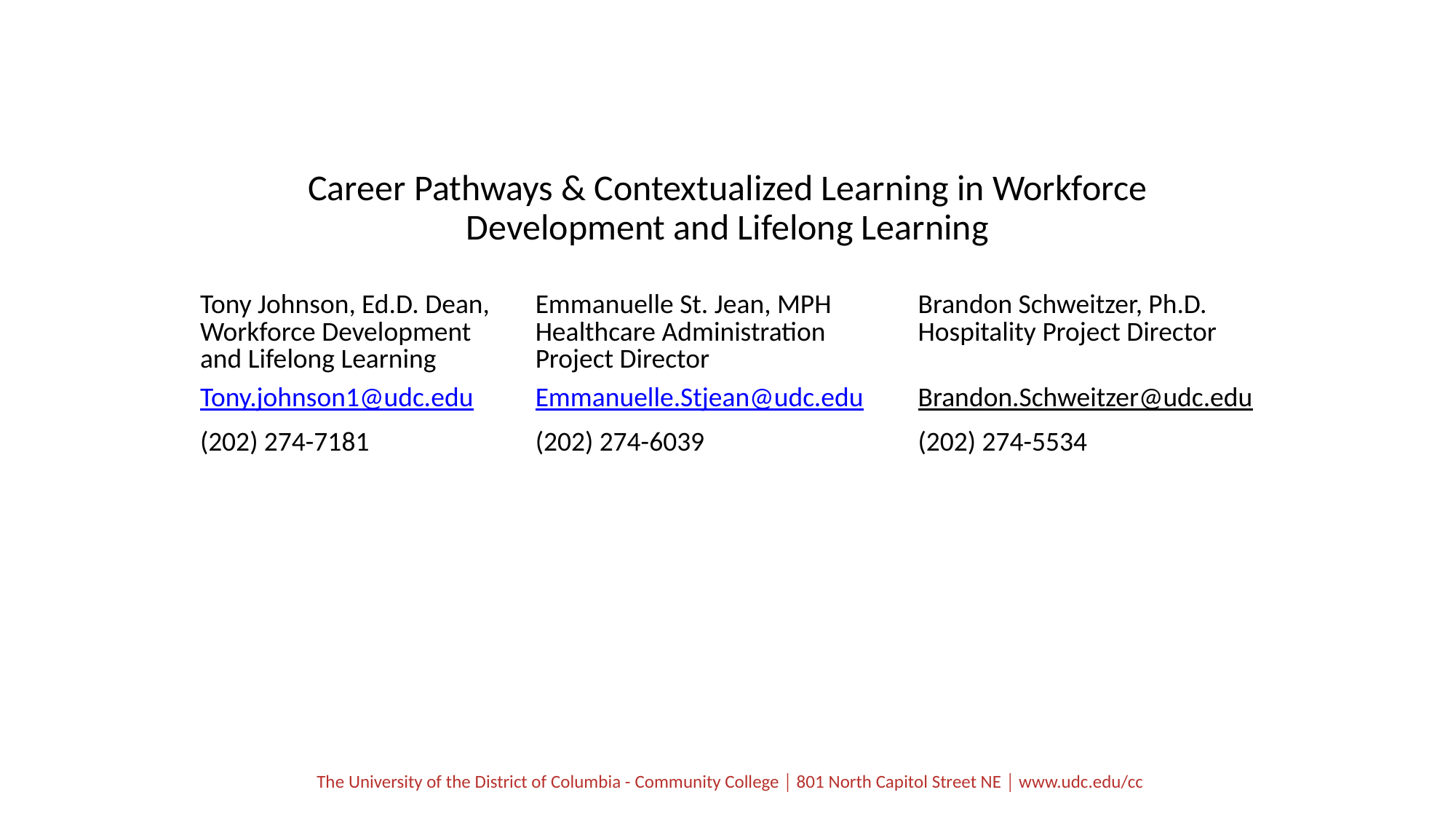

# Career Pathways & Contextualized Learning in Workforce Development and Lifelong Learning
| Tony Johnson, Ed.D. Dean, Workforce Development and Lifelong Learning | Emmanuelle St. Jean, MPH Healthcare Administration Project Director | Brandon Schweitzer, Ph.D. Hospitality Project Director |
| --- | --- | --- |
| Tony.johnson1@udc.edu | Emmanuelle.Stjean@udc.edu | Brandon.Schweitzer@udc.edu |
| (202) 274-7181 | (202) 274-6039 | (202) 274-5534 |
The University of the District of Columbia - Community College │ 801 North Capitol Street NE │ www.udc.edu/cc